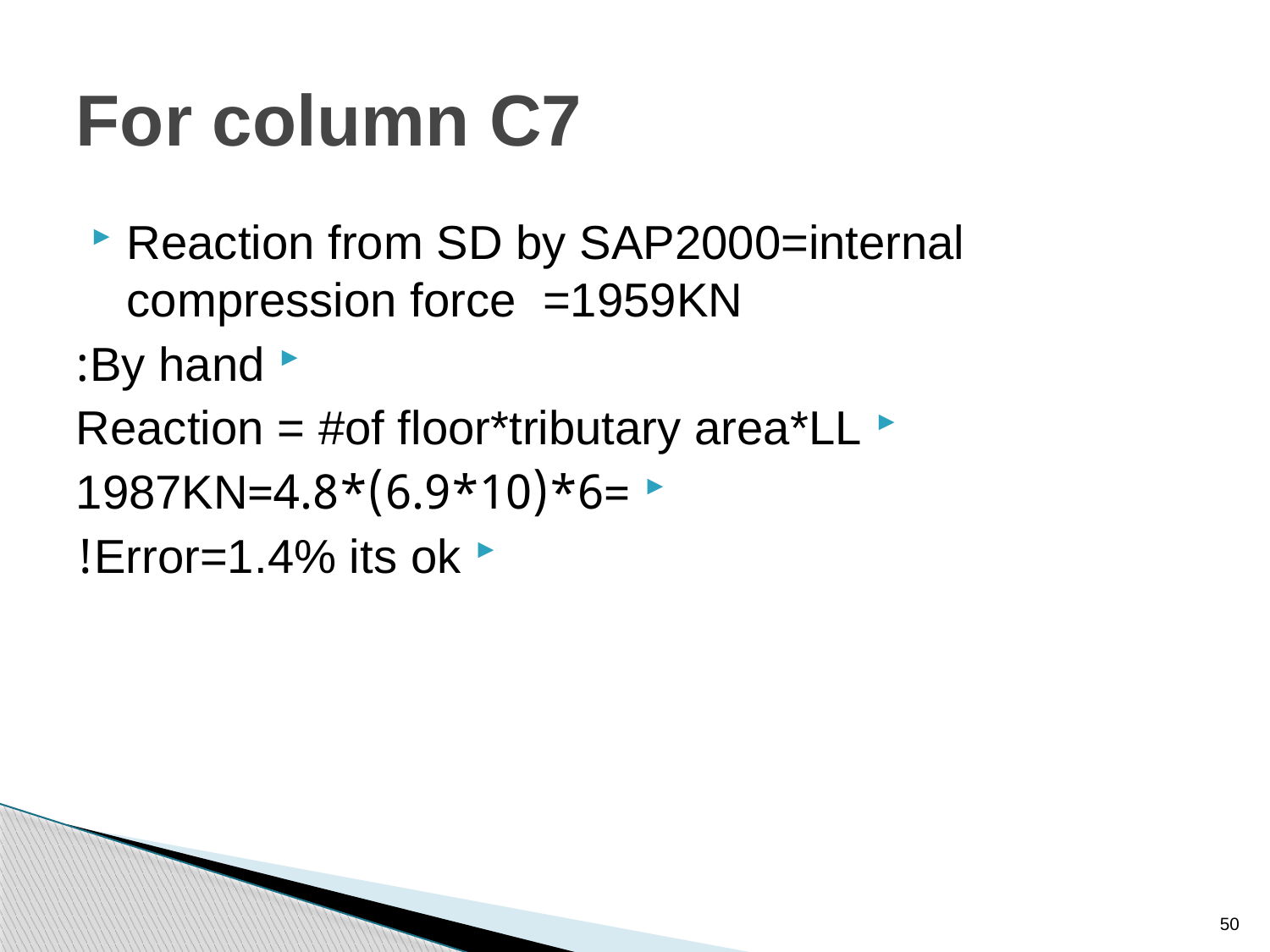

# For column C7
Reaction from SD by SAP2000=internal compression force  =1959KN
By hand:
Reaction = #of floor*tributary area*LL
=6*(10*6.9)*4.8=1987KN
Error=1.4% its ok!

50